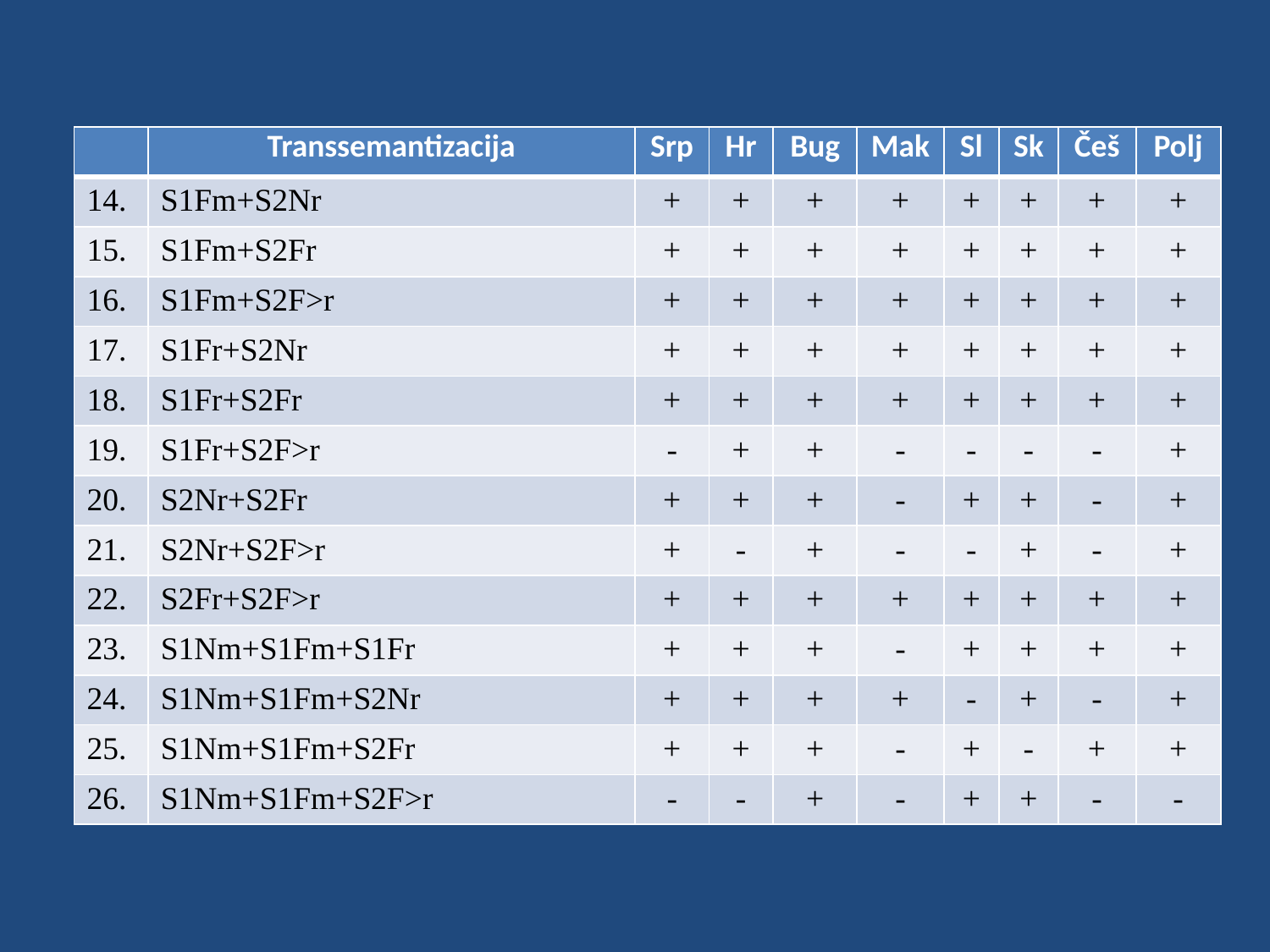

|  | Transsemantizacija | Srp | Hr | Bug | Mak | Sl | Sk | Češ | Polj |
| --- | --- | --- | --- | --- | --- | --- | --- | --- | --- |
| 14. | S1Fm+S2Nr | + | + | + | + | + | + | + | + |
| 15. | S1Fm+S2Fr | + | + | + | + | + | + | + | + |
| 16. | S1Fm+S2F>r | + | + | + | + | + | + | + | + |
| 17. | S1Fr+S2Nr | + | + | + | + | + | + | + | + |
| 18. | S1Fr+S2Fr | + | + | + | + | + | + | + | + |
| 19. | S1Fr+S2F>r | - | + | + | - | - | - | - | + |
| 20. | S2Nr+S2Fr | + | + | + | - | + | + | - | + |
| 21. | S2Nr+S2F>r | + | - | + | - | - | + | - | + |
| 22. | S2Fr+S2F>r | + | + | + | + | + | + | + | + |
| 23. | S1Nm+S1Fm+S1Fr | + | + | + | - | + | + | + | + |
| 24. | S1Nm+S1Fm+S2Nr | + | + | + | + | - | + | - | + |
| 25. | S1Nm+S1Fm+S2Fr | + | + | + | - | + | - | + | + |
| 26. | S1Nm+S1Fm+S2F>r | - | - | + | - | + | + | - | - |